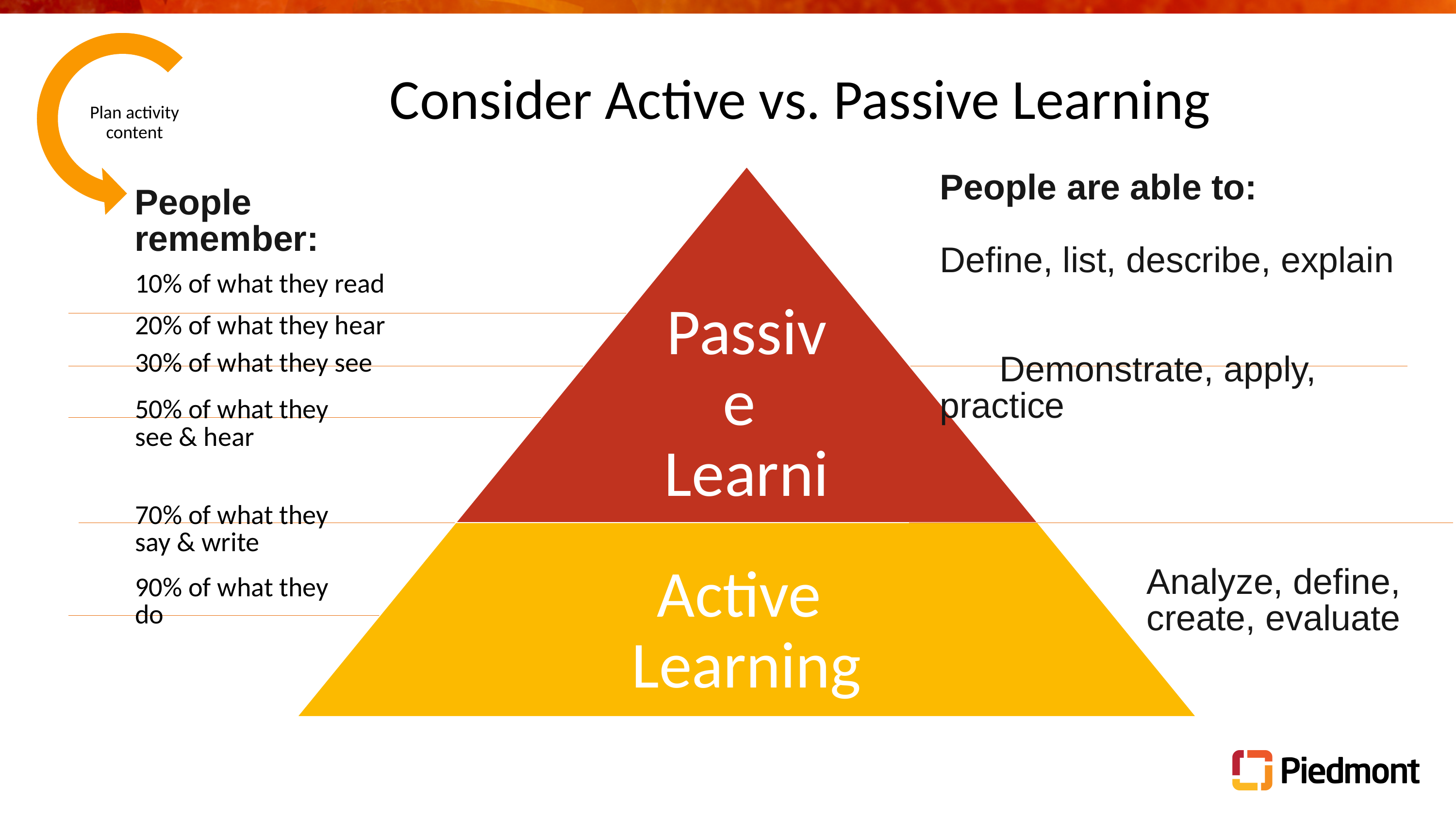

# Consider Active vs. Passive Learning
Plan activity content
Passive
Learning
Active
Learning
People remember:

| 10% of what they read 20% of what they hear 30% of what they see |
| --- |
| 50% of what they see & hear |
| 70% of what they say & write |
| 90% of what they do |
|  |
|  |
People are able to:

Define, list, describe, explain

      Demonstrate, apply, practice

Analyze, define,
create, evaluate